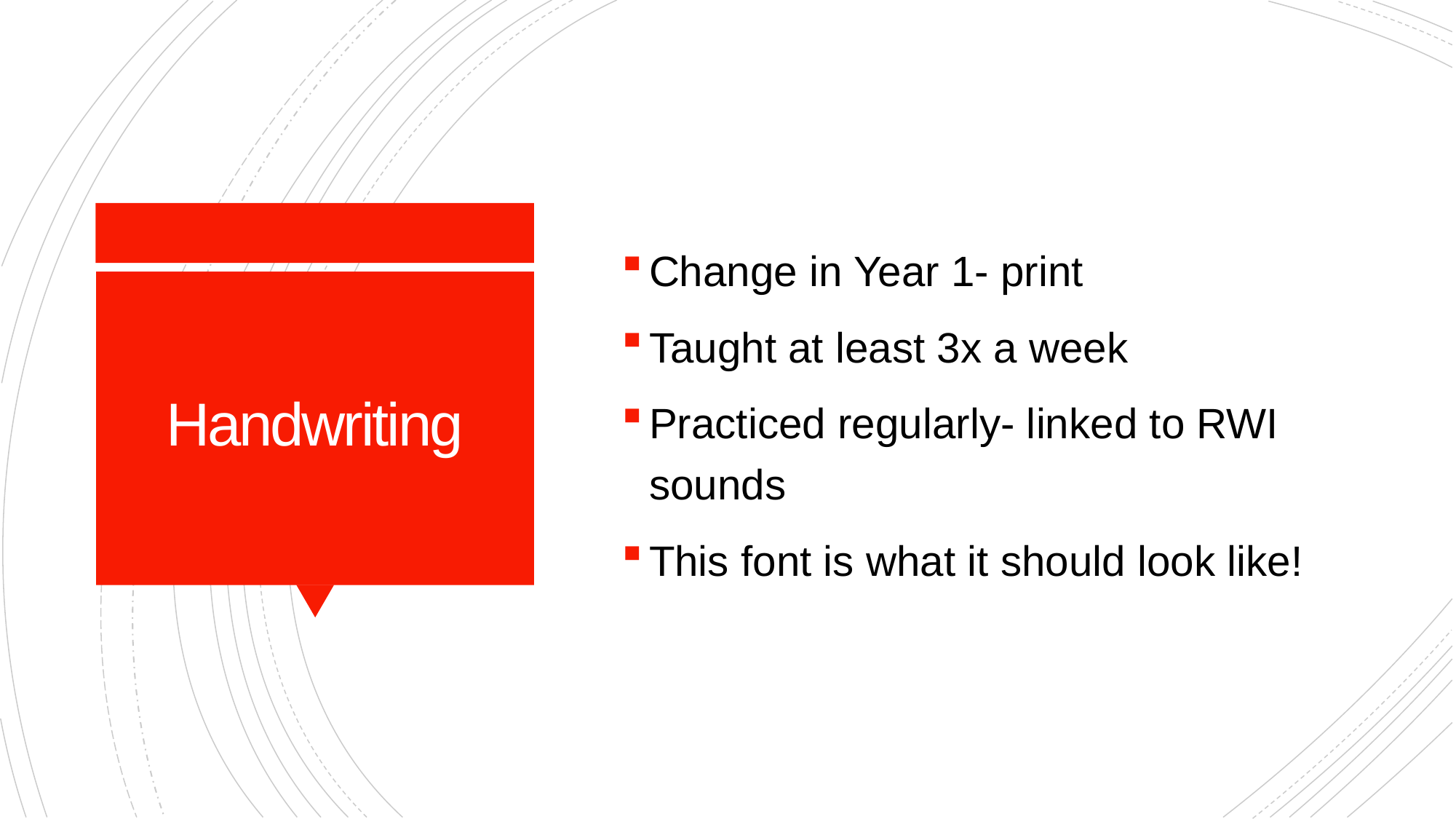

Change in Year 1- print
Taught at least 3x a week
Practiced regularly- linked to RWI sounds
This font is what it should look like!
# Handwriting